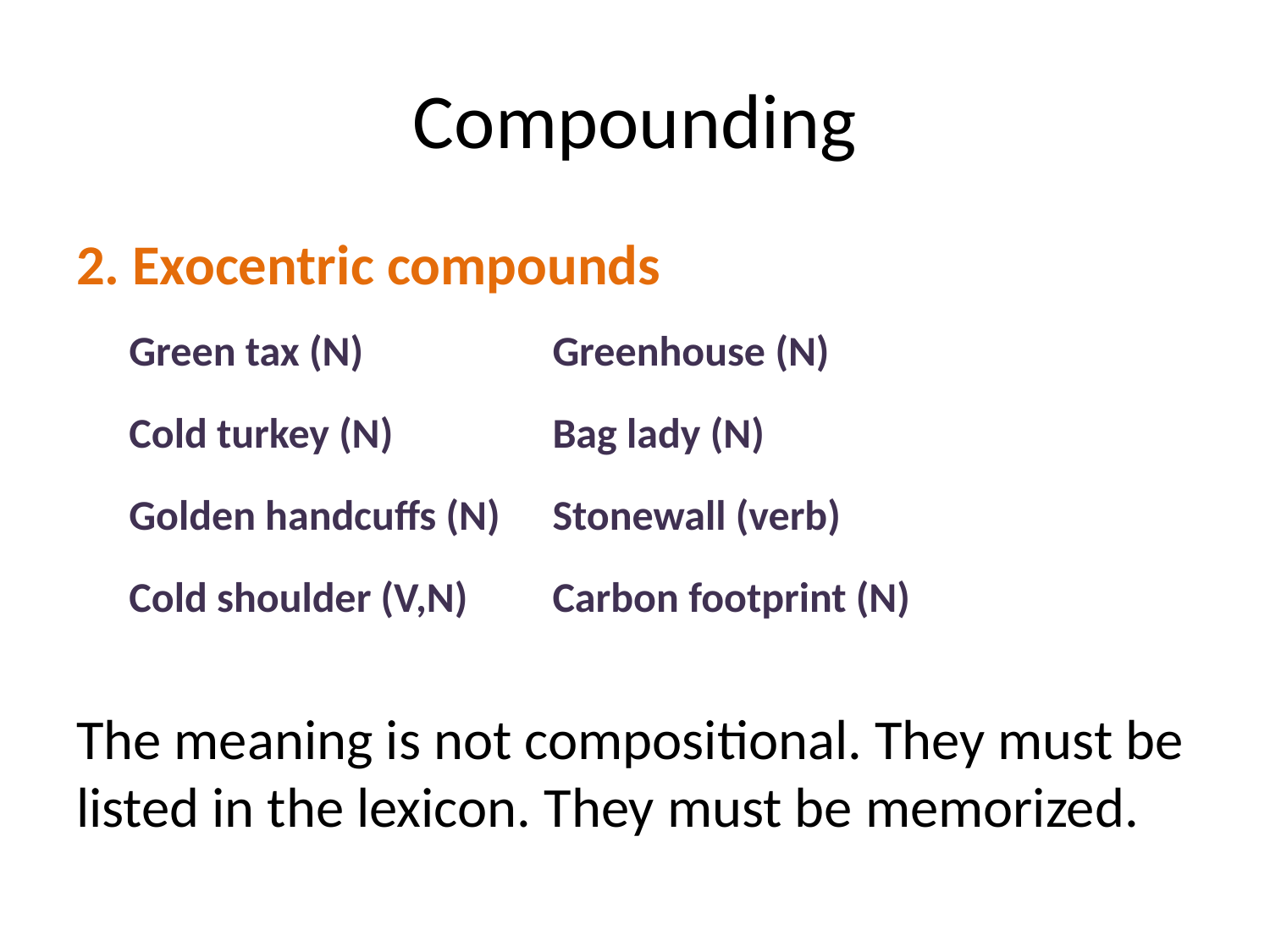

# Compounding
2. Exocentric compounds

The meaning is not compositional. They must be listed in the lexicon. They must be memorized.
| Green tax (N) | Greenhouse (N) |
| --- | --- |
| Cold turkey (N) | Bag lady (N) |
| Golden handcuffs (N) | Stonewall (verb) |
| Cold shoulder (V,N) | Carbon footprint (N) |